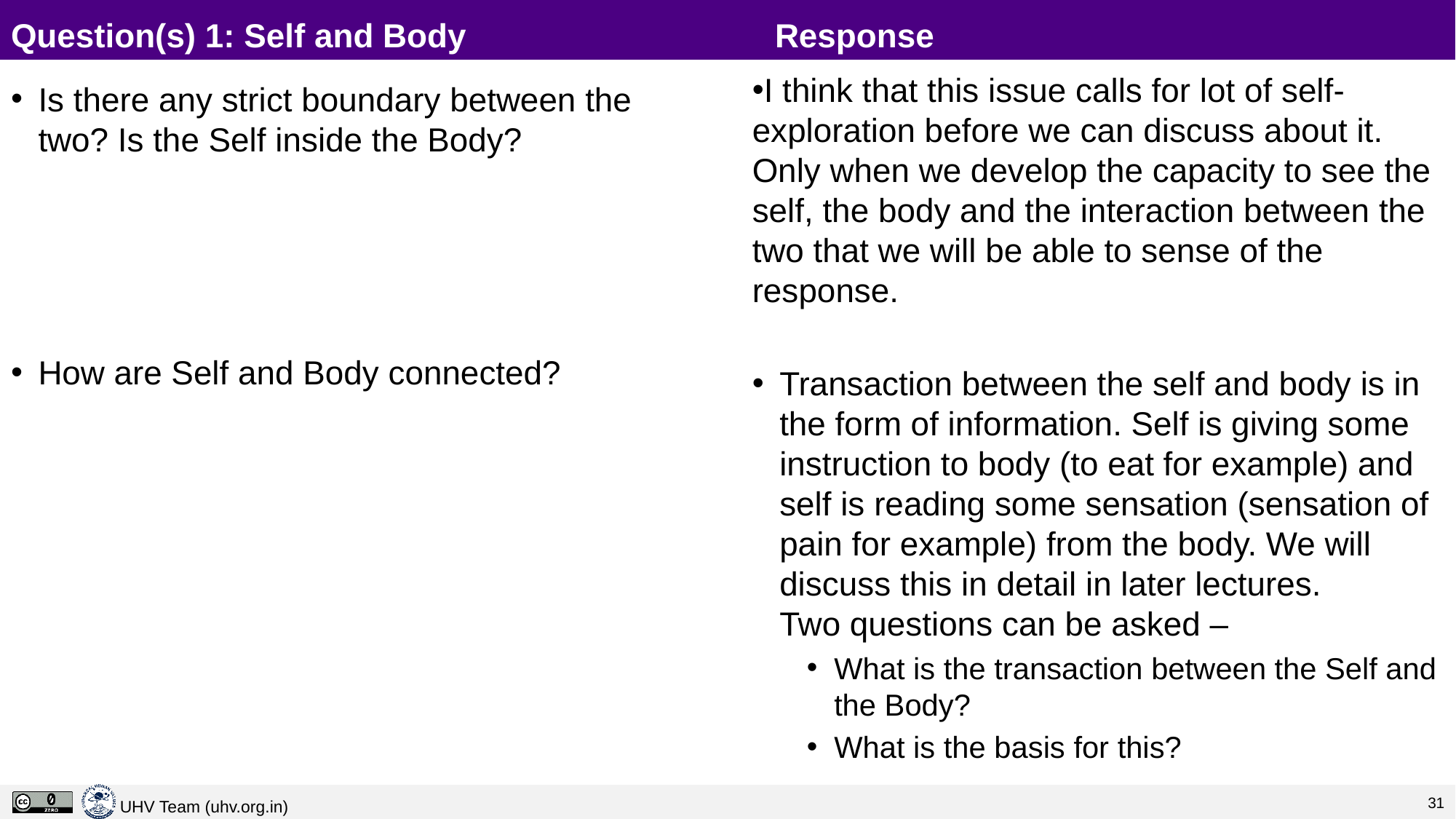

# Question(s) 1: Self and Body			Response
I think that this issue calls for lot of self-exploration before we can discuss about it. Only when we develop the capacity to see the self, the body and the interaction between the two that we will be able to sense of the response.

Transaction between the self and body is in the form of information. Self is giving some instruction to body (to eat for example) and self is reading some sensation (sensation of pain for example) from the body. We will discuss this in detail in later lectures.
Two questions can be asked –
What is the transaction between the Self and the Body?
What is the basis for this?

Is there any strict boundary between the two? Is the Self inside the Body?

How are Self and Body connected?